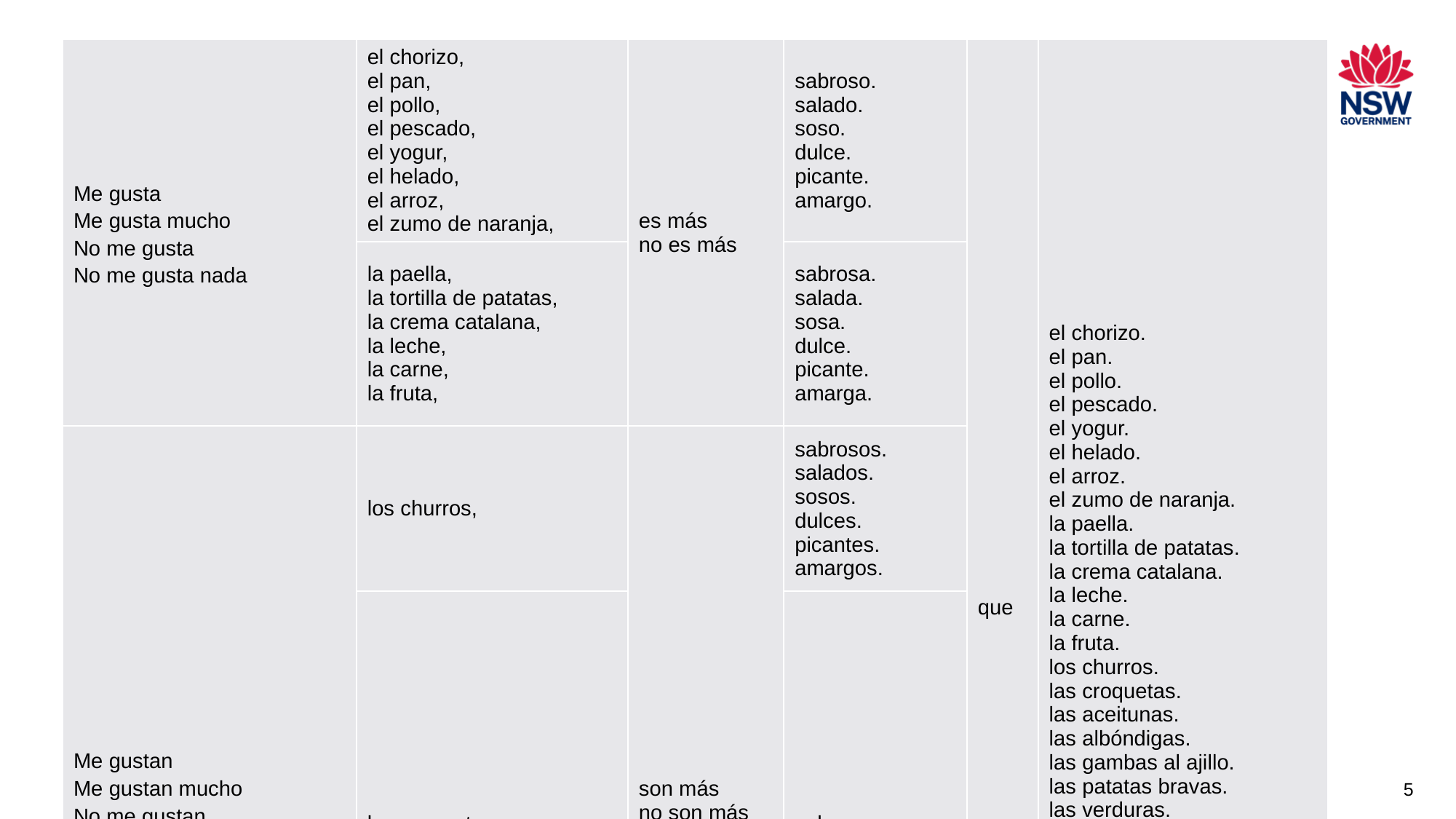

What is on the menu?
| Me gusta Me gusta mucho No me gusta No me gusta nada | el chorizo, el pan, el pollo, el pescado, el yogur, el helado, el arroz, el zumo de naranja, | es más no es más | sabroso. salado. soso. dulce. picante. amargo. | que | el chorizo. el pan. el pollo. el pescado. el yogur. el helado. el arroz. el zumo de naranja. la paella. la tortilla de patatas. la crema catalana. la leche. la carne. la fruta. los churros. las croquetas. las aceitunas. las albóndigas. las gambas al ajillo. las patatas bravas. las verduras. |
| --- | --- | --- | --- | --- | --- |
|  | la paella, la tortilla de patatas, la crema catalana, la leche, la carne, la fruta, |  | sabrosa. salada. sosa. dulce. picante. amarga. |  |  |
| Me gustan Me gustan mucho No me gustan No me gustan nada | los churros, | son más no son más | sabrosos. salados. sosos. dulces. picantes. amargos. |  |  |
|  | las croquetas, las aceitunas, las albóndigas, las gambas al ajillo, las patatas bravas, las verduras, |  | sabrosas. saladas. sosas. dulces. picantes. amargas. |  |  |
5